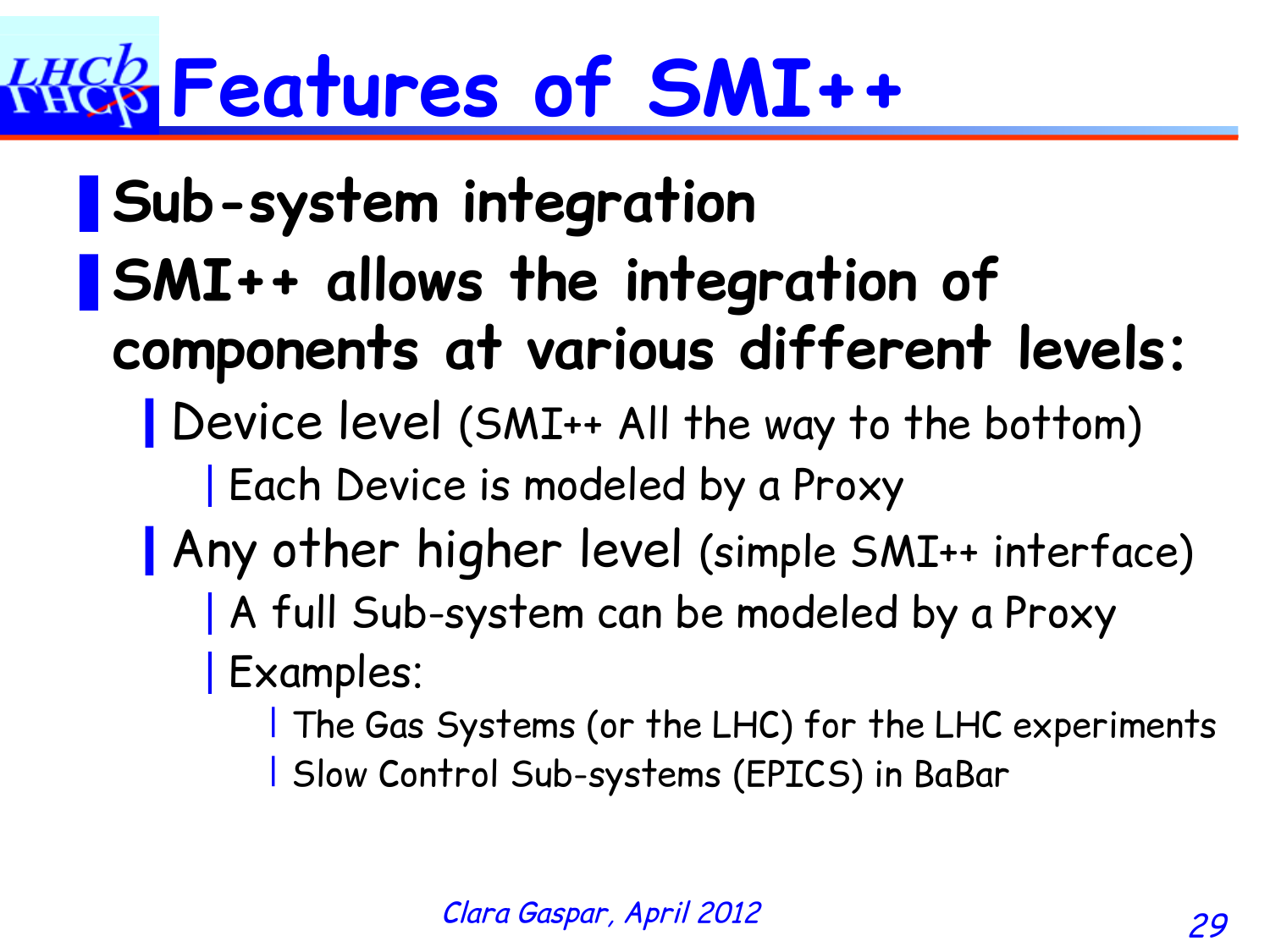

# Features of SMI++
Sub-system integration
SMI++ allows the integration of components at various different levels:
Device level (SMI++ All the way to the bottom)
Each Device is modeled by a Proxy
Any other higher level (simple SMI++ interface)
A full Sub-system can be modeled by a Proxy
Examples:
The Gas Systems (or the LHC) for the LHC experiments
Slow Control Sub-systems (EPICS) in BaBar
29